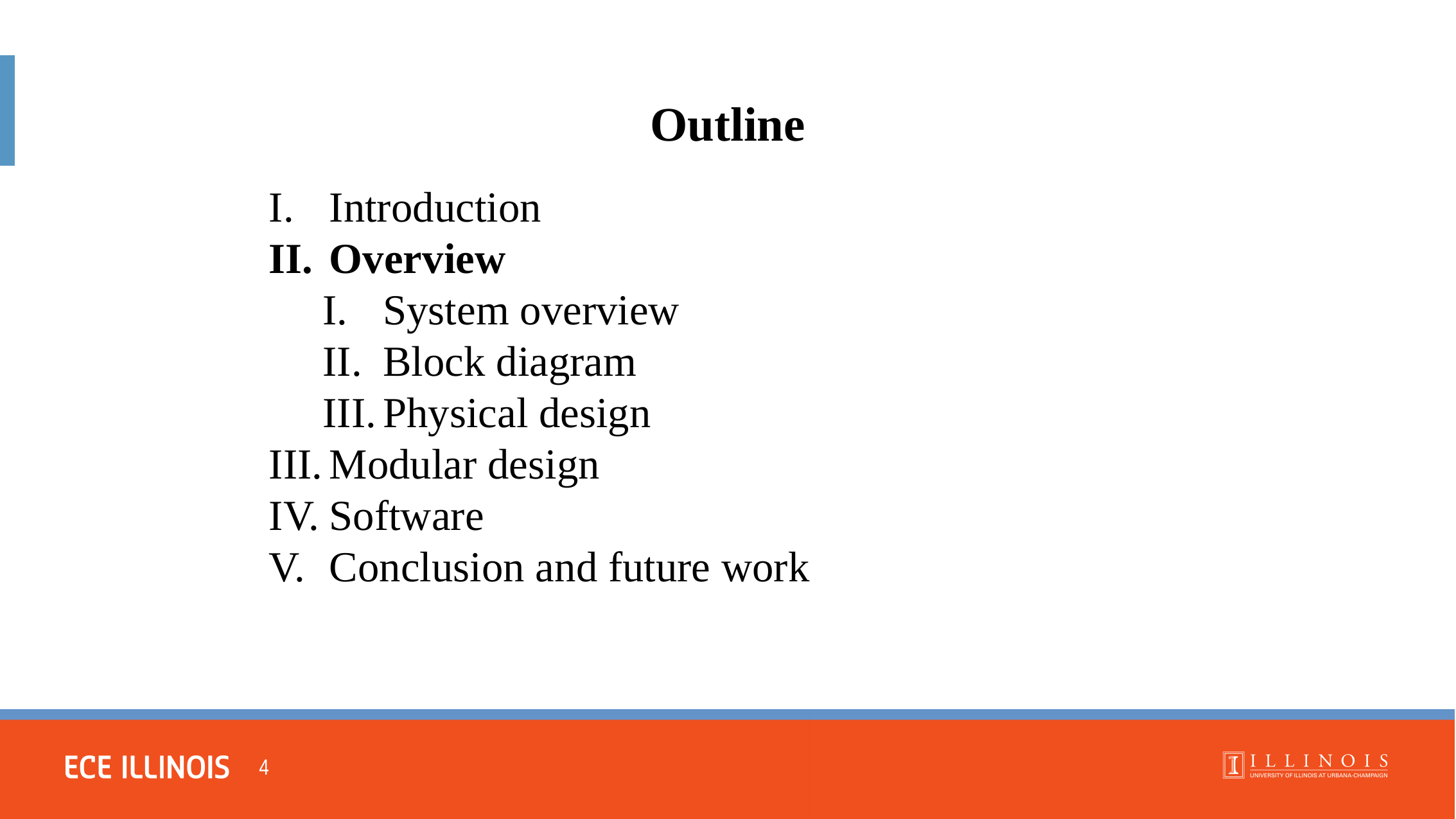

Outline
Introduction
Overview
System overview
Block diagram
Physical design
Modular design
Software
Conclusion and future work